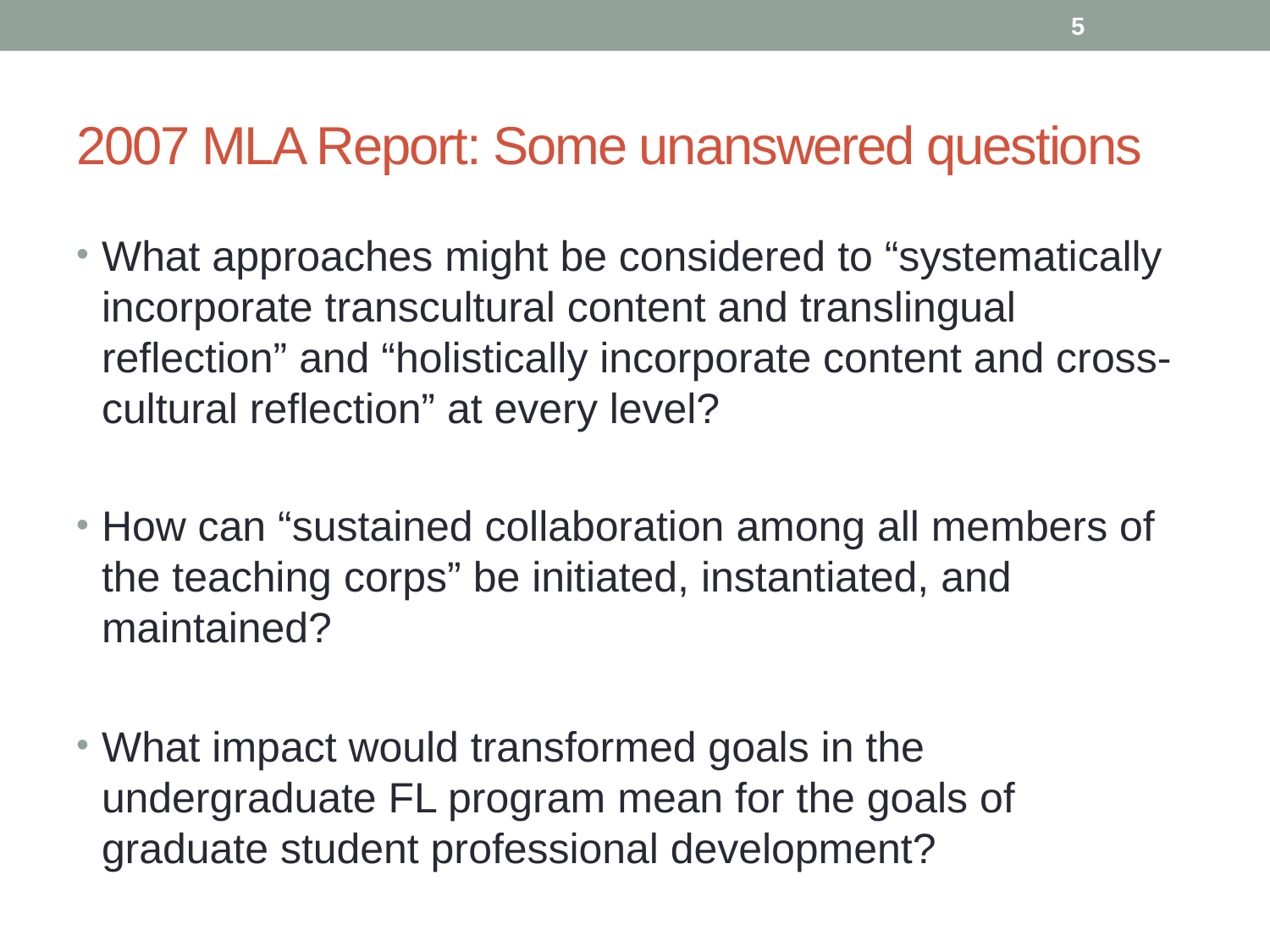

5
# 2007 MLA Report: Some unanswered questions
What approaches might be considered to “systematically incorporate transcultural content and translingual reflection” and “holistically incorporate content and cross-cultural reflection” at every level?

How can “sustained collaboration among all members of the teaching corps” be initiated, instantiated, and maintained?

What impact would transformed goals in the undergraduate FL program mean for the goals of graduate student professional development?